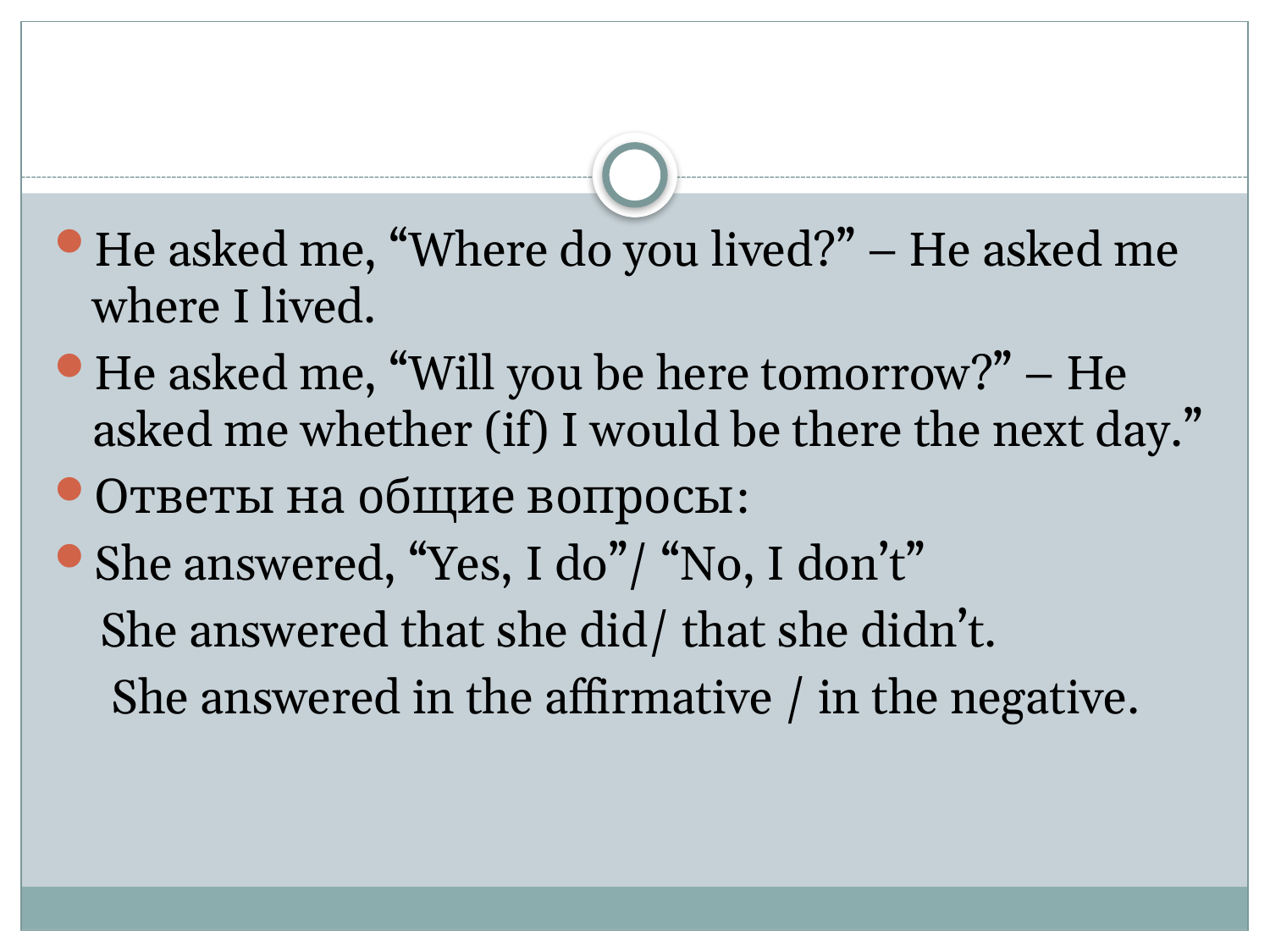

#
He asked me, “Where do you lived?” – He asked me where I lived.
He asked me, “Will you be here tomorrow?” – He asked me whether (if) I would be there the next day.”
Ответы на общие вопросы:
She answered, “Yes, I do”/ “No, I don’t”
    She answered that she did/ that she didn’t.
     She answered in the affirmative / in the negative.